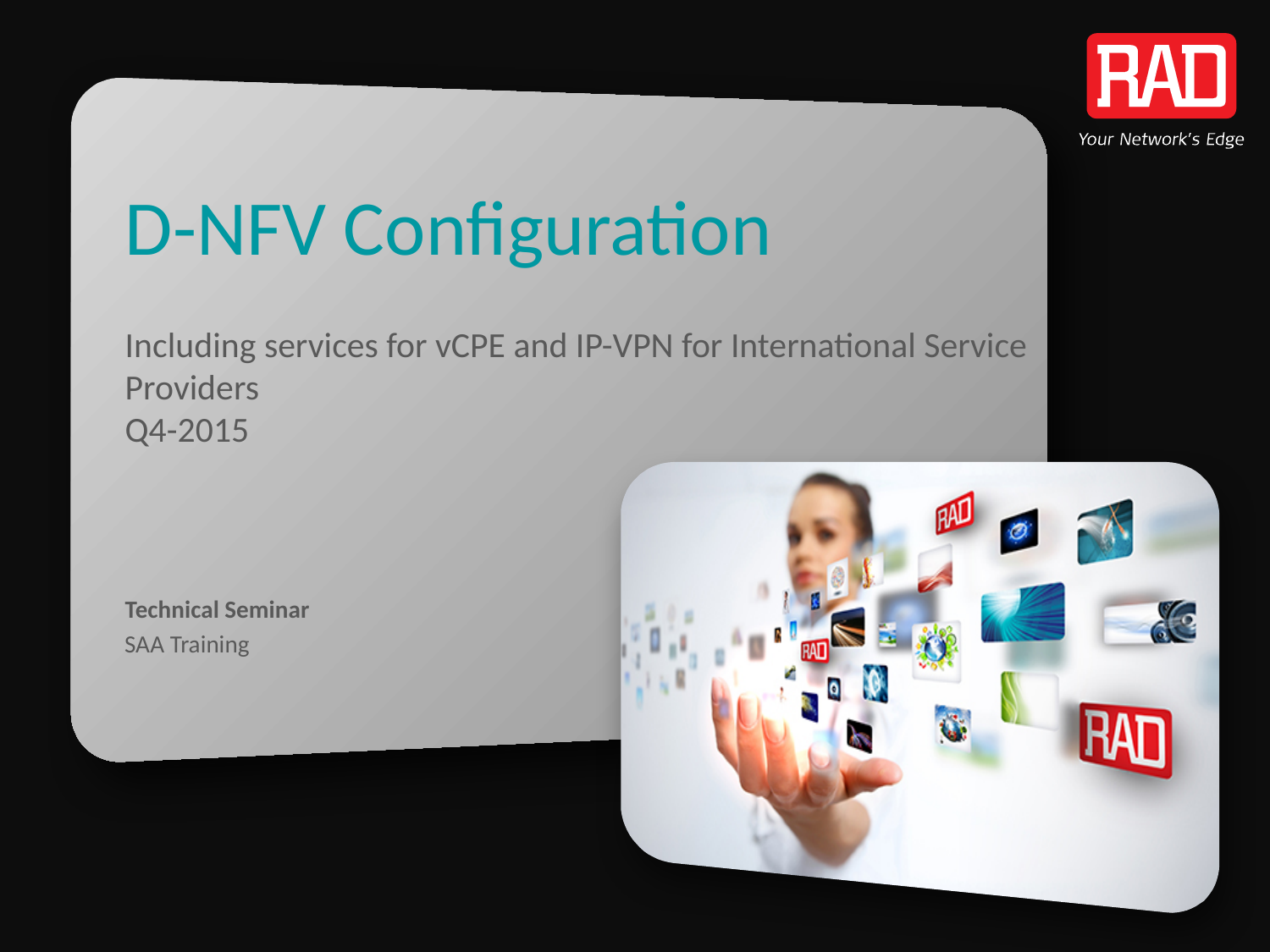

# D-NFV Configuration
Including services for vCPE and IP-VPN for International Service Providers
Q4-2015
Technical Seminar
SAA Training